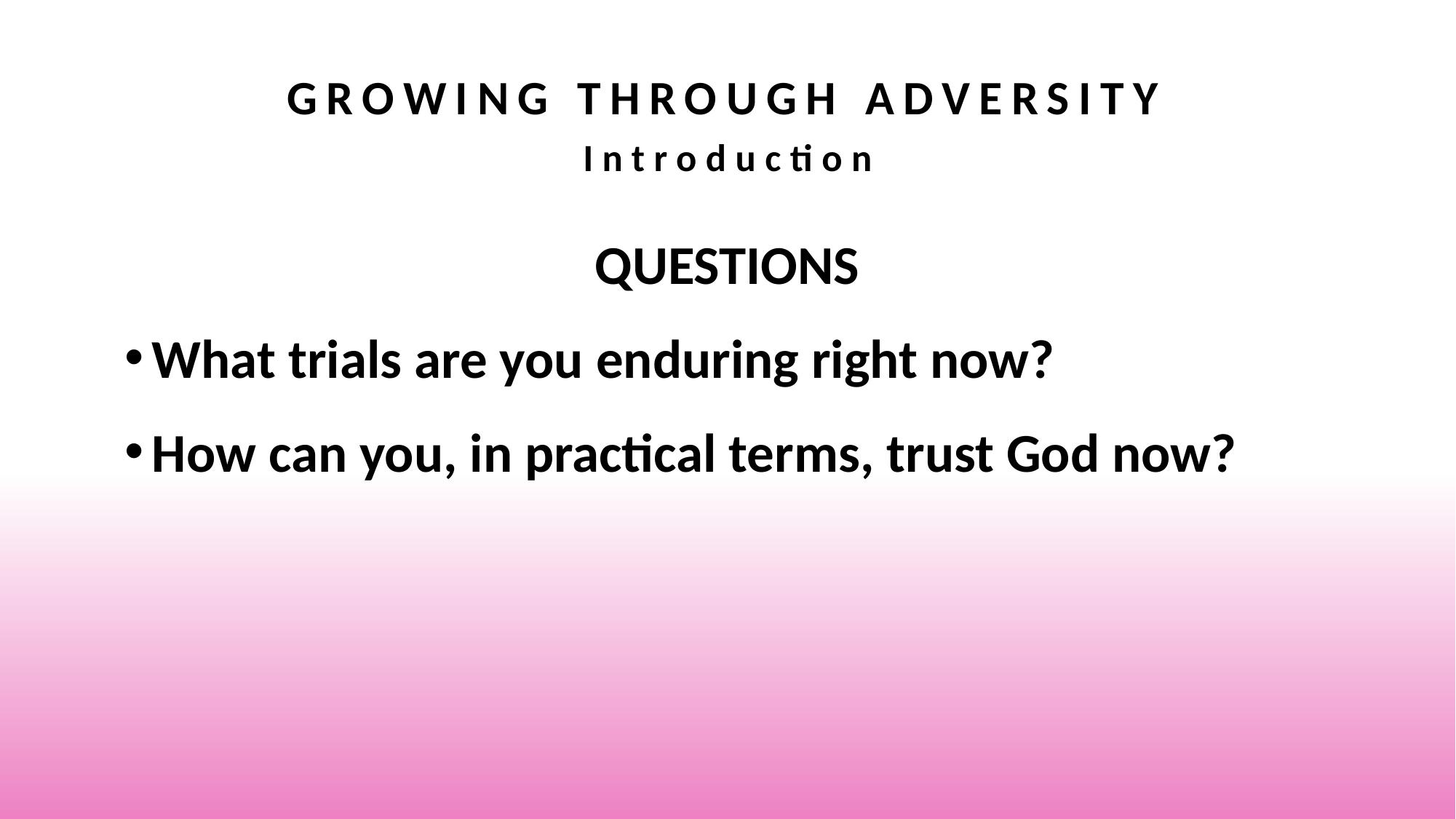

# Growing Through Adversity Introduction
QUESTIONS
What trials are you enduring right now?
How can you, in practical terms, trust God now?